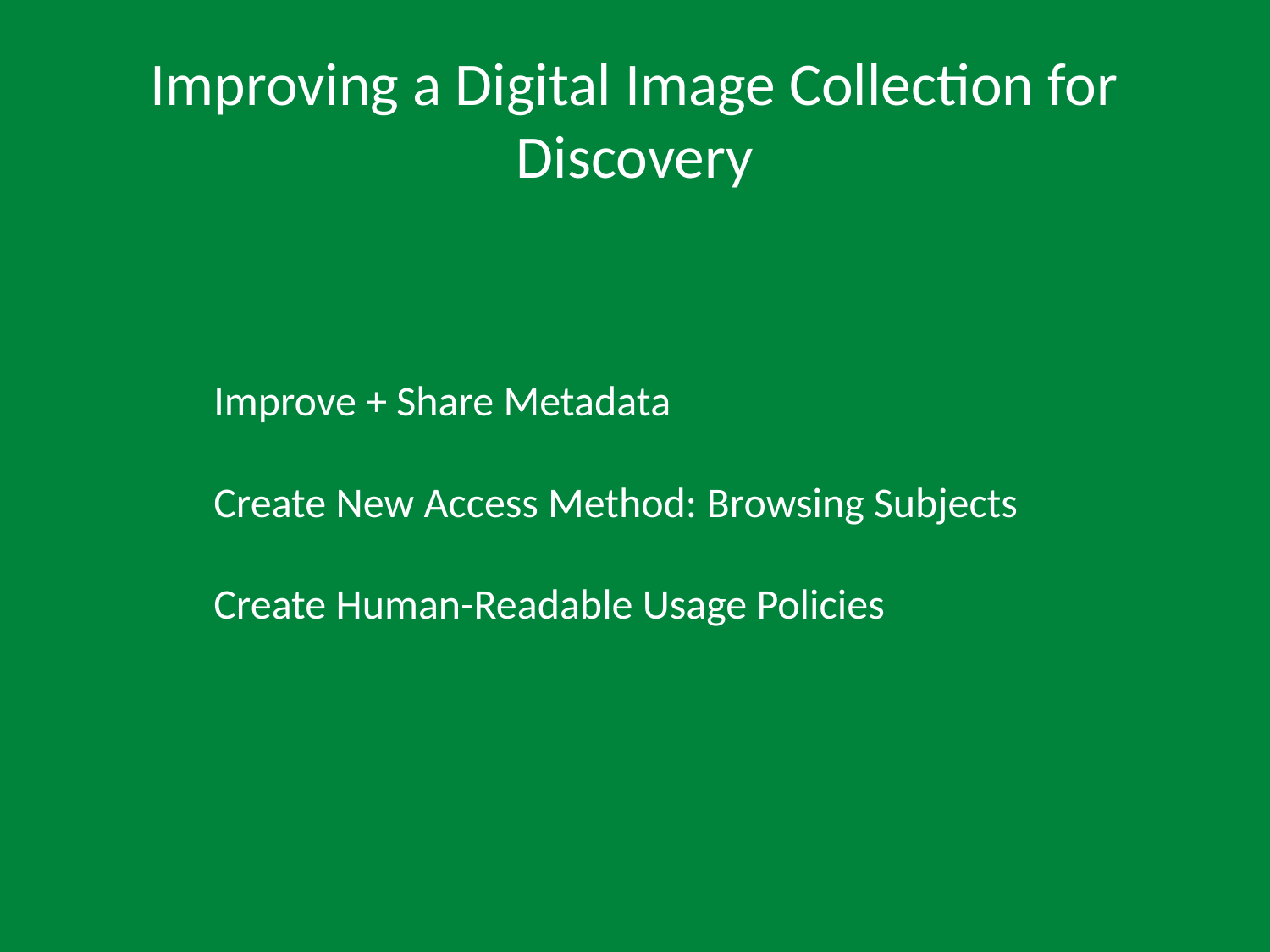

# Improving a Digital Image Collection for Discovery
Improve + Share Metadata

Create New Access Method: Browsing Subjects

Create Human-Readable Usage Policies